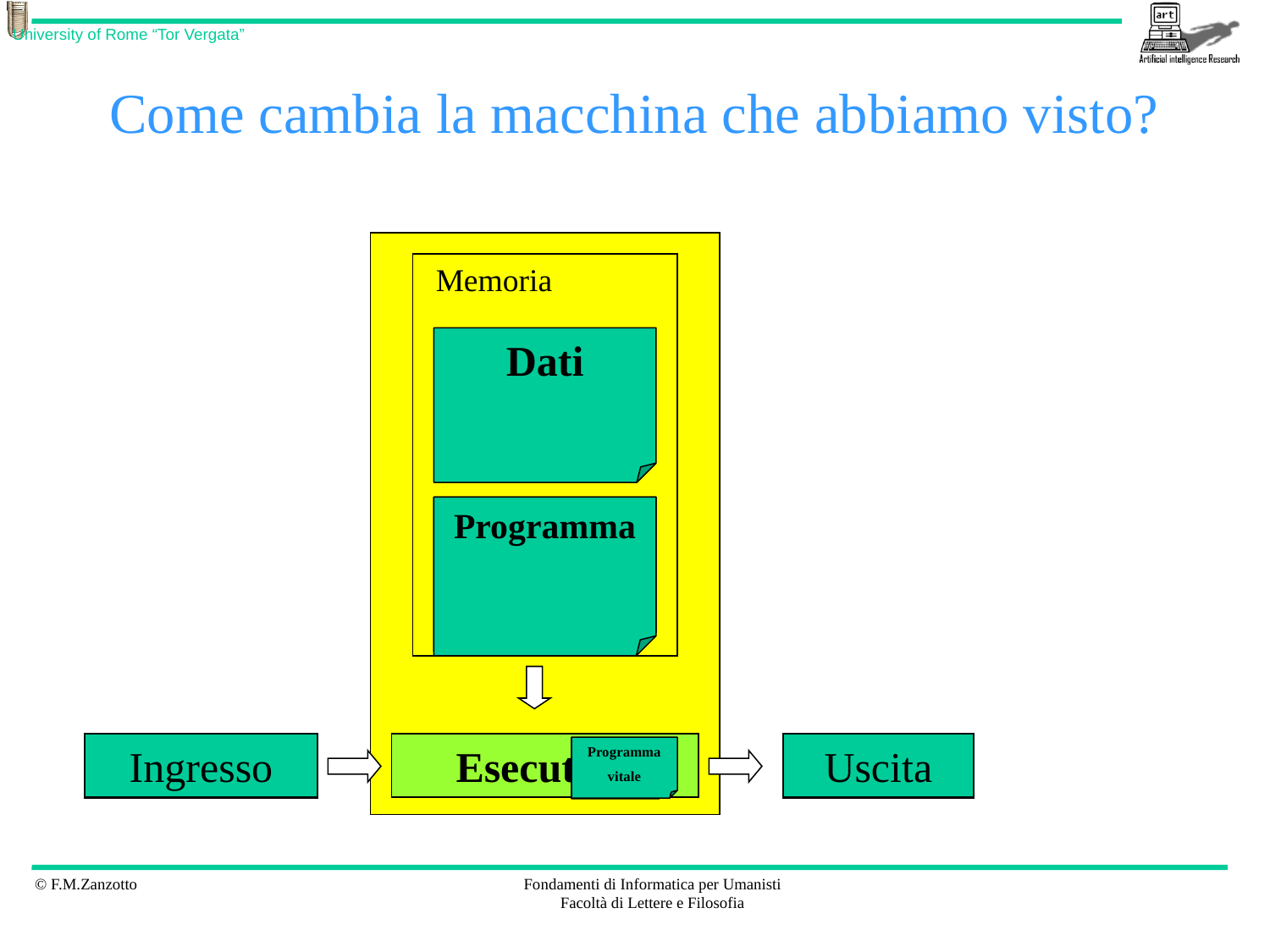

# Come cambia la macchina che abbiamo visto?

Memoria
Dati

Algoritmo

Programma

Ingresso
Esecutore
Uscita
Dato Iniziale
Risultato
Programma
vitale
Algoritmo
vitale